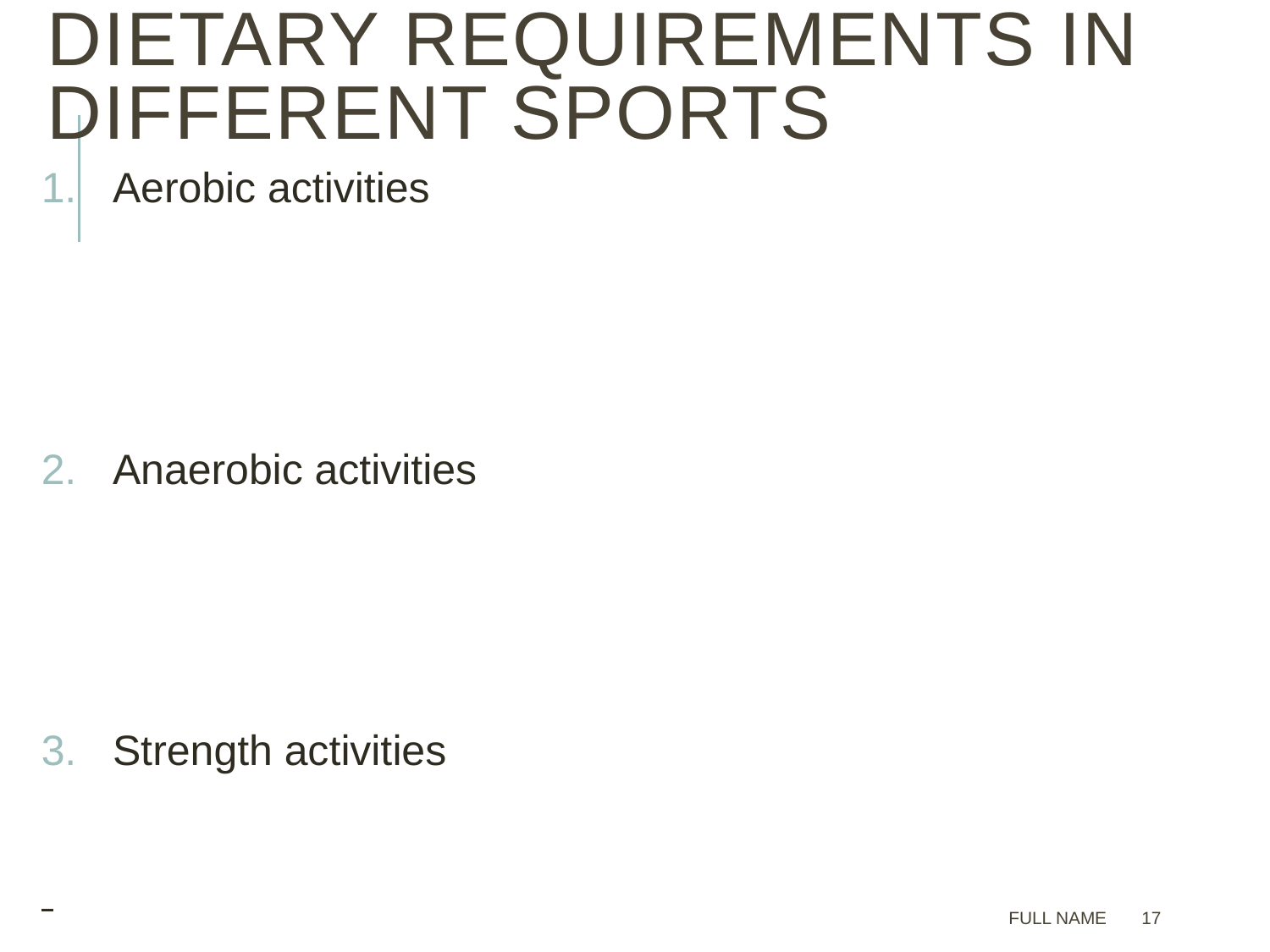

# Dietary requirements in different sports
Aerobic activities

Anaerobic activities

Strength activities

Full Name
17